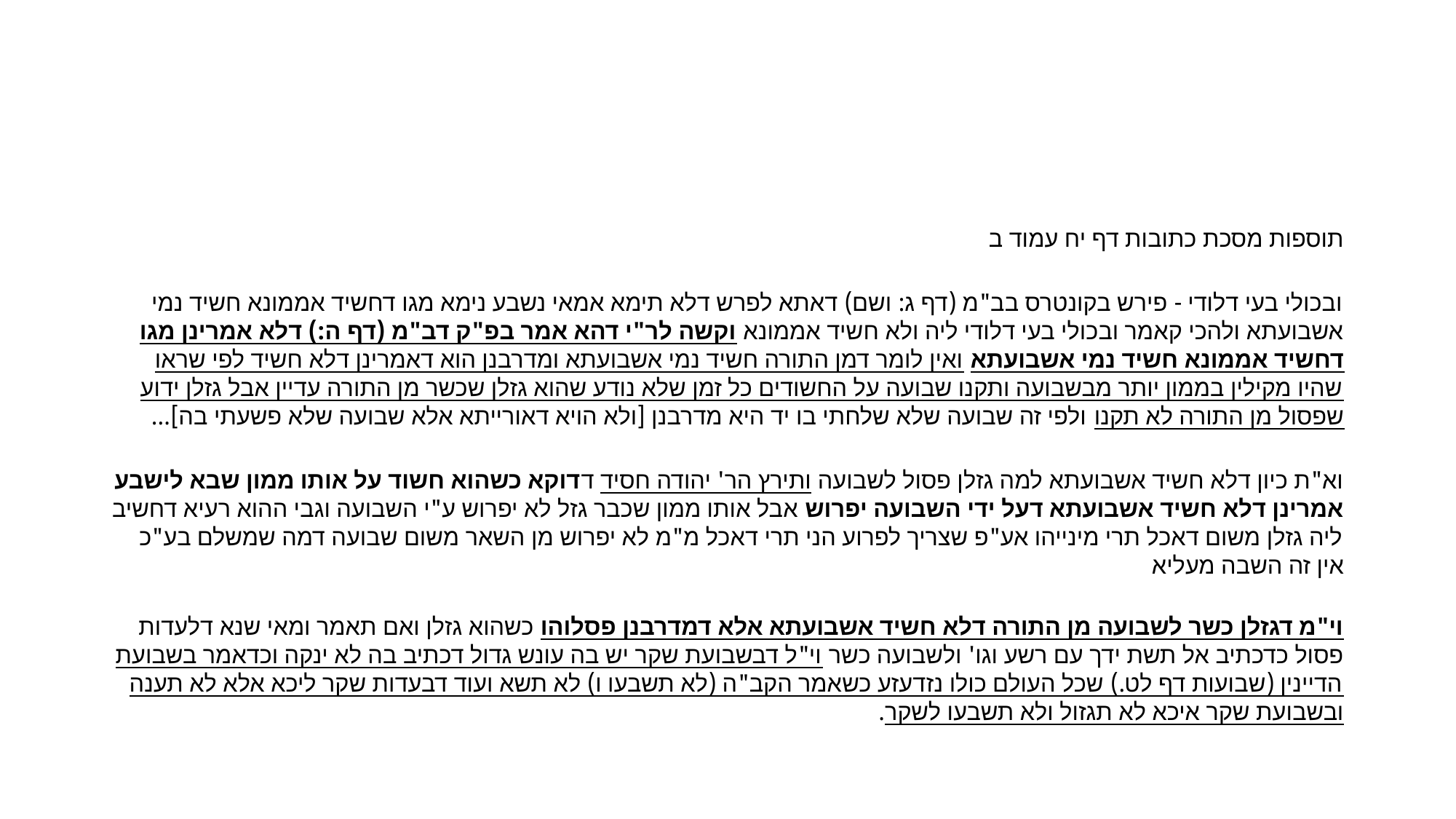

#
תוספות מסכת כתובות דף יח עמוד ב
ובכולי בעי דלודי - פירש בקונטרס בב"מ (דף ג: ושם) דאתא לפרש דלא תימא אמאי נשבע נימא מגו דחשיד אממונא חשיד נמי אשבועתא ולהכי קאמר ובכולי בעי דלודי ליה ולא חשיד אממונא וקשה לר"י דהא אמר בפ"ק דב"מ (דף ה:) דלא אמרינן מגו דחשיד אממונא חשיד נמי אשבועתא ואין לומר דמן התורה חשיד נמי אשבועתא ומדרבנן הוא דאמרינן דלא חשיד לפי שראו שהיו מקילין בממון יותר מבשבועה ותקנו שבועה על החשודים כל זמן שלא נודע שהוא גזלן שכשר מן התורה עדיין אבל גזלן ידוע שפסול מן התורה לא תקנו ולפי זה שבועה שלא שלחתי בו יד היא מדרבנן [ולא הויא דאורייתא אלא שבועה שלא פשעתי בה]...
וא"ת כיון דלא חשיד אשבועתא למה גזלן פסול לשבועה ותירץ הר' יהודה חסיד דדוקא כשהוא חשוד על אותו ממון שבא לישבע אמרינן דלא חשיד אשבועתא דעל ידי השבועה יפרוש אבל אותו ממון שכבר גזל לא יפרוש ע"י השבועה וגבי ההוא רעיא דחשיב ליה גזלן משום דאכל תרי מינייהו אע"פ שצריך לפרוע הני תרי דאכל מ"מ לא יפרוש מן השאר משום שבועה דמה שמשלם בע"כ אין זה השבה מעליא
וי"מ דגזלן כשר לשבועה מן התורה דלא חשיד אשבועתא אלא דמדרבנן פסלוהו כשהוא גזלן ואם תאמר ומאי שנא דלעדות פסול כדכתיב אל תשת ידך עם רשע וגו' ולשבועה כשר וי"ל דבשבועת שקר יש בה עונש גדול דכתיב בה לא ינקה וכדאמר בשבועת הדיינין (שבועות דף לט.) שכל העולם כולו נזדעזע כשאמר הקב"ה (לא תשבעו ו) לא תשא ועוד דבעדות שקר ליכא אלא לא תענה ובשבועת שקר איכא לא תגזול ולא תשבעו לשקר.